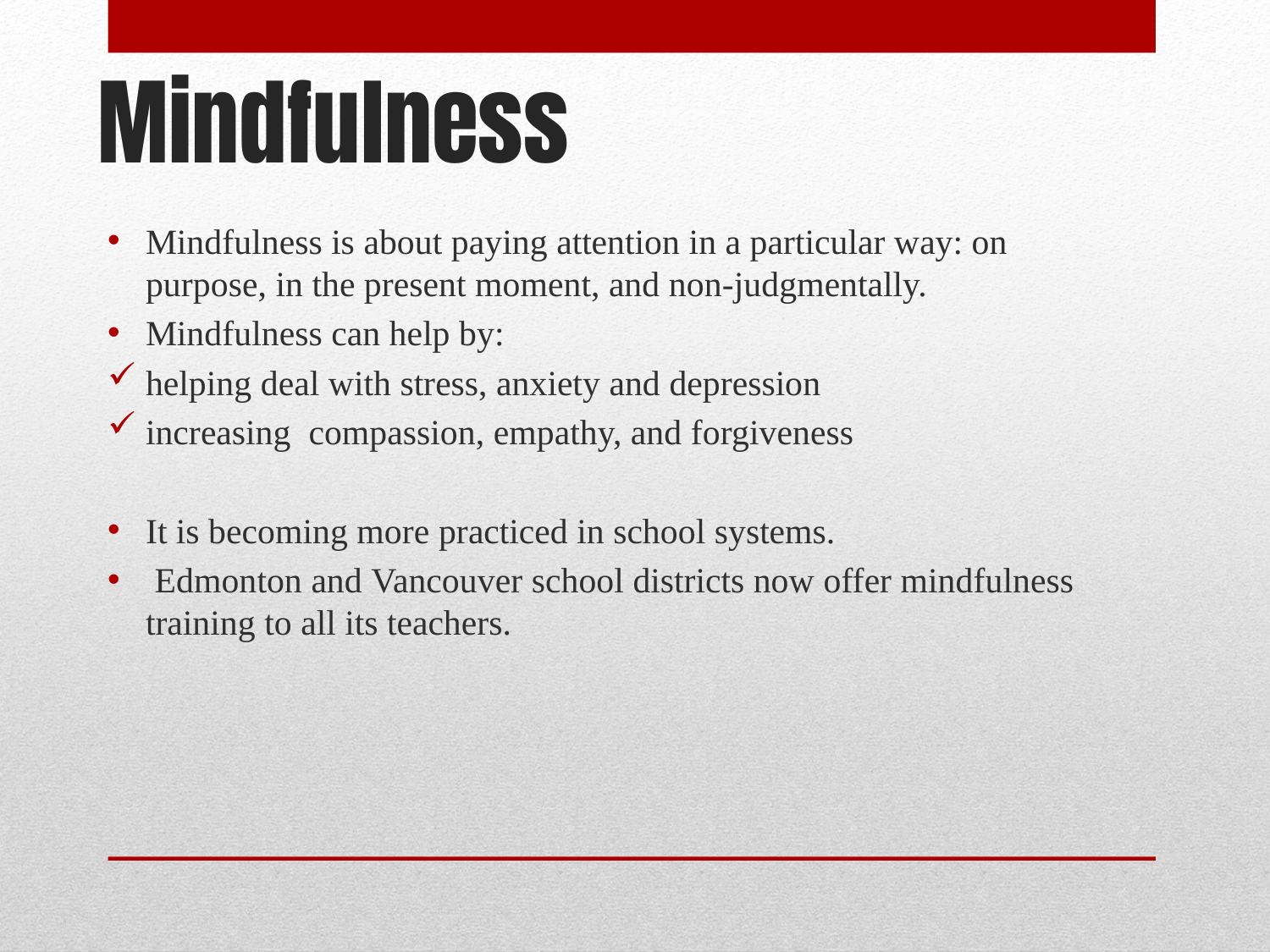

# Mindfulness
Mindfulness is about paying attention in a particular way: on purpose, in the present moment, and non-judgmentally.
Mindfulness can help by:
helping deal with stress, anxiety and depression
increasing  compassion, empathy, and forgiveness

It is becoming more practiced in school systems.
 Edmonton and Vancouver school districts now offer mindfulness training to all its teachers.